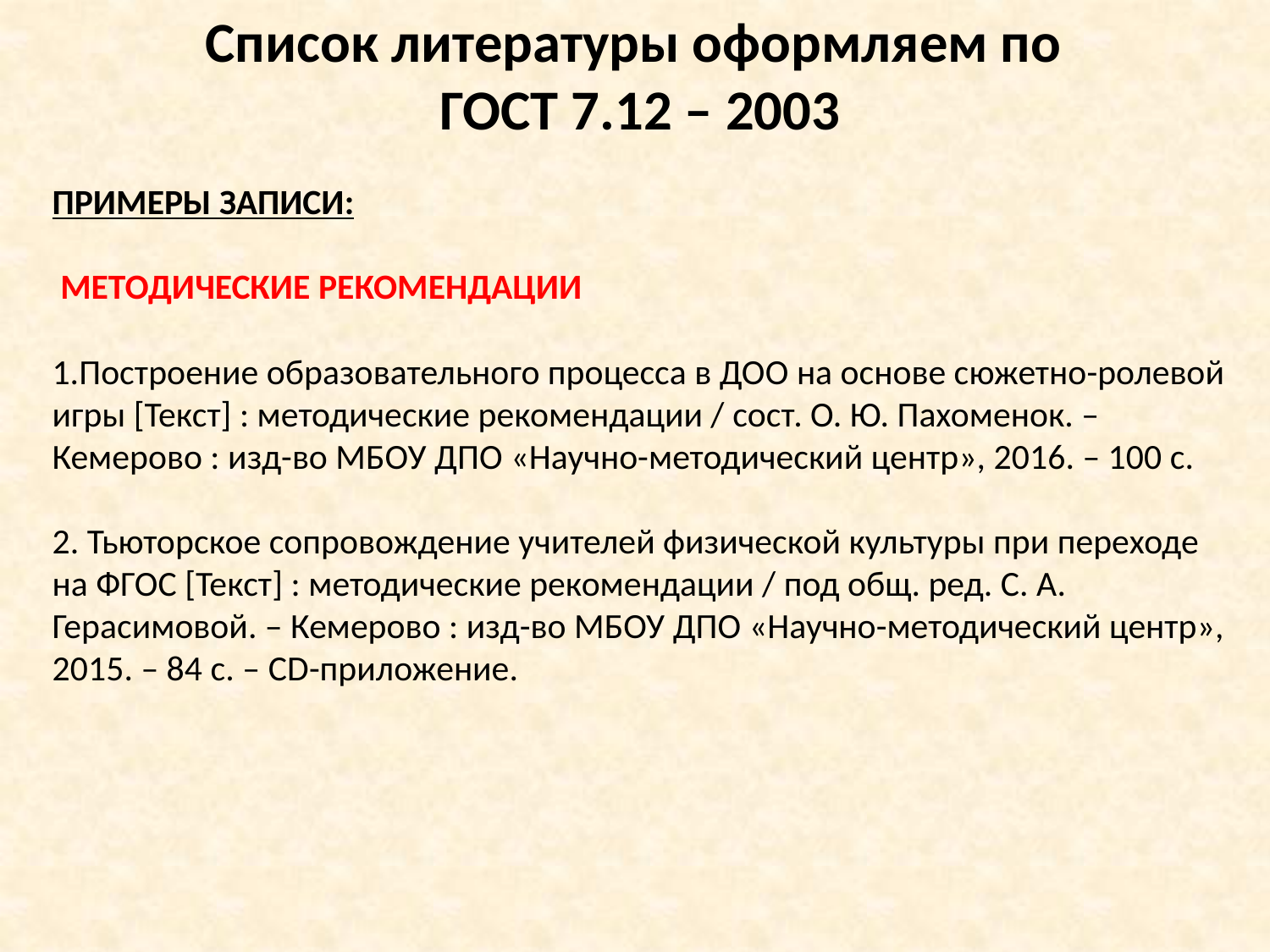

Список литературы оформляем по
ГОСТ 7.12 – 2003

ПРИМЕРЫ ЗАПИСИ:

 МЕТОДИЧЕСКИЕ РЕКОМЕНДАЦИИ

Построение образовательного процесса в ДОО на основе сюжетно-ролевой игры [Текст] : методические рекомендации / сост. О. Ю. Пахоменок. – Кемерово : изд-во МБОУ ДПО «Научно-методический центр», 2016. – 100 с.

2. Тьюторское сопровождение учителей физической культуры при переходе на ФГОС [Текст] : методические рекомендации / под общ. ред. С. А. Герасимовой. – Кемерово : изд-во МБОУ ДПО «Научно-методический центр», 2015. – 84 с. – CD-приложение.